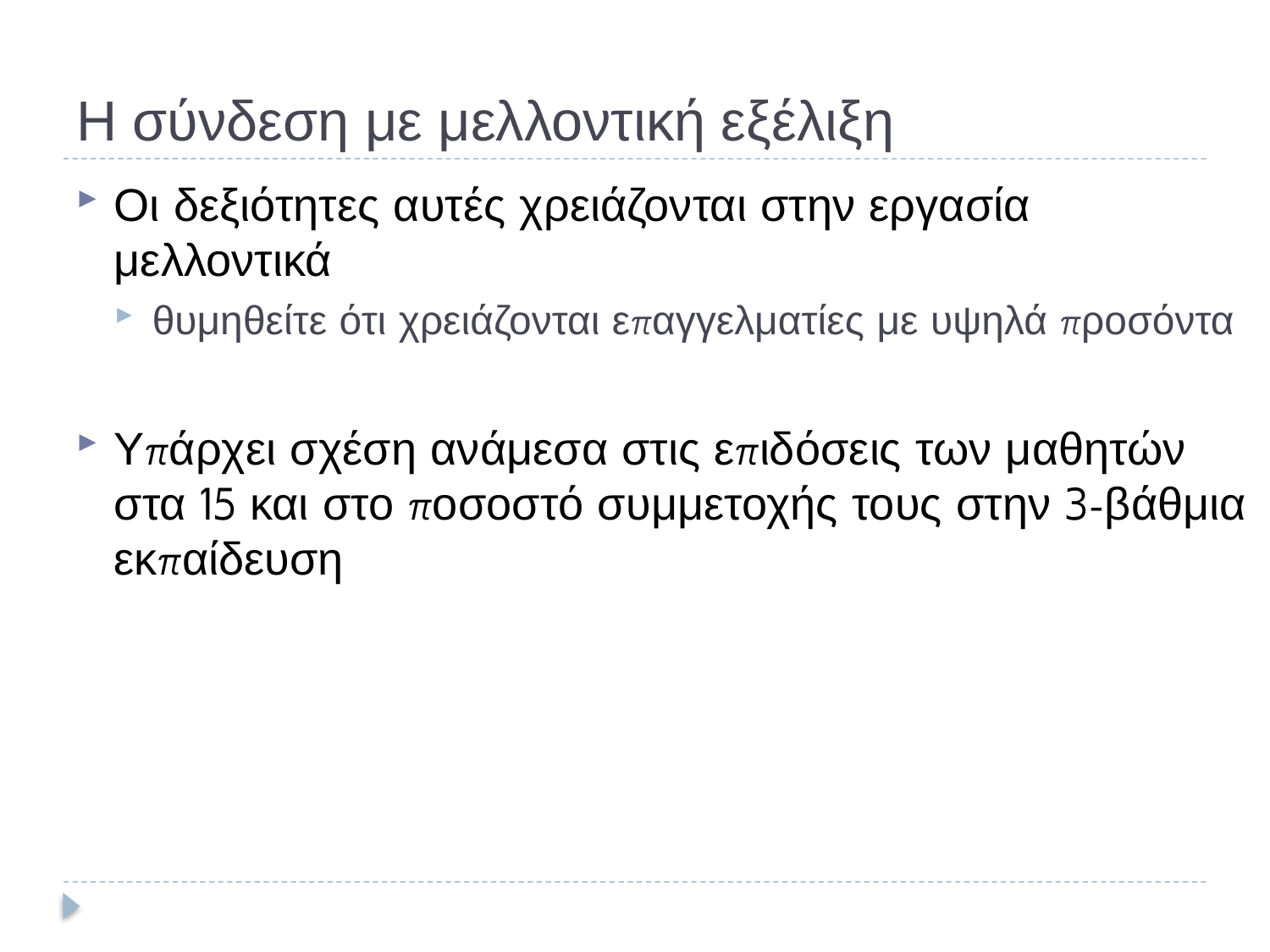

# Η σύνδεση με μελλοντική εξέλιξη
Οι δεξιότητες αυτές χρειάζονται στην εργασία μελλοντικά
θυμηθείτε ότι χρειάζονται επαγγελματίες με υψηλά προσόντα

Υπάρχει σχέση ανάμεσα στις επιδόσεις των μαθητών στα 15 και στο ποσοστό συμμετοχής τους στην 3-βάθμια εκπαίδευση